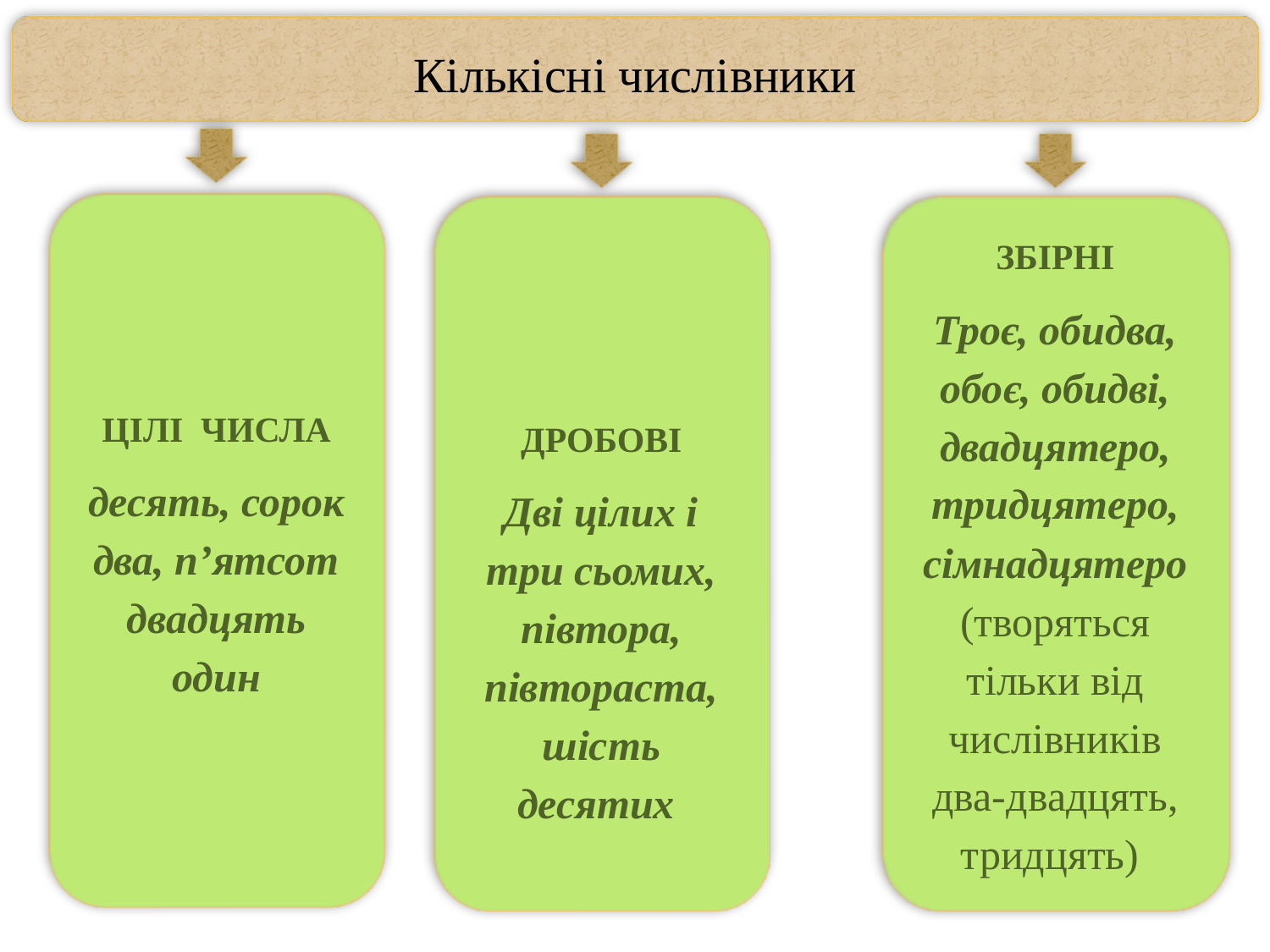

Кількісні числівники

ЦІЛІ  ЧИСЛА
десять, сорок два, п’ятсот двадцять один

ДРОБОВІ
Дві цілих і три сьомих, півтора, півтораста, шість десятих
ЗБІРНІ
Троє, обидва, обоє, обидві, двадцятеро, тридцятеро, сімнадцятеро (творяться тільки від числівників два-двадцять, тридцять)